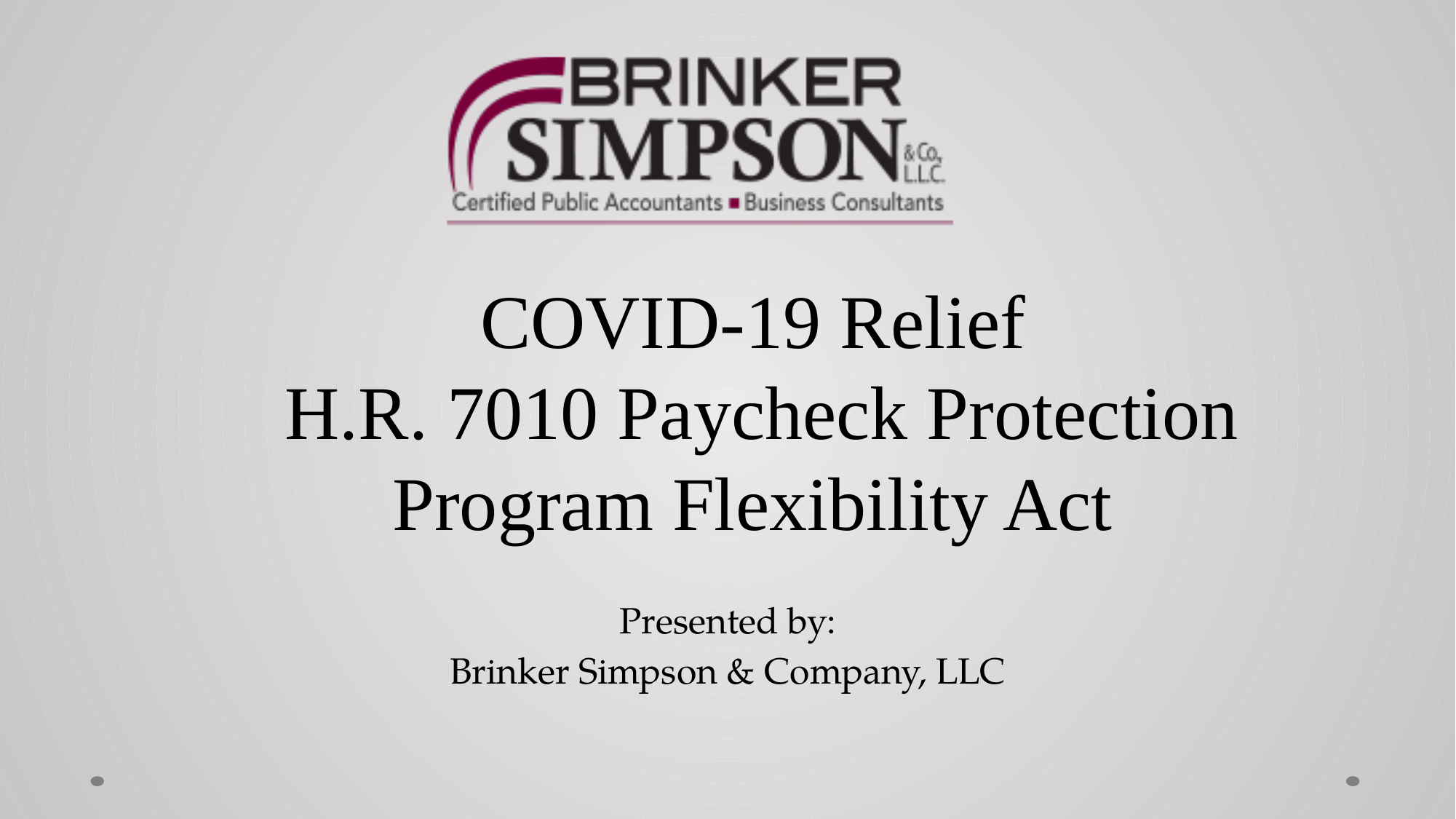

# COVID-19 Relief H.R. 7010 Paycheck Protection Program Flexibility Act
Presented by:
Brinker Simpson & Company, LLC